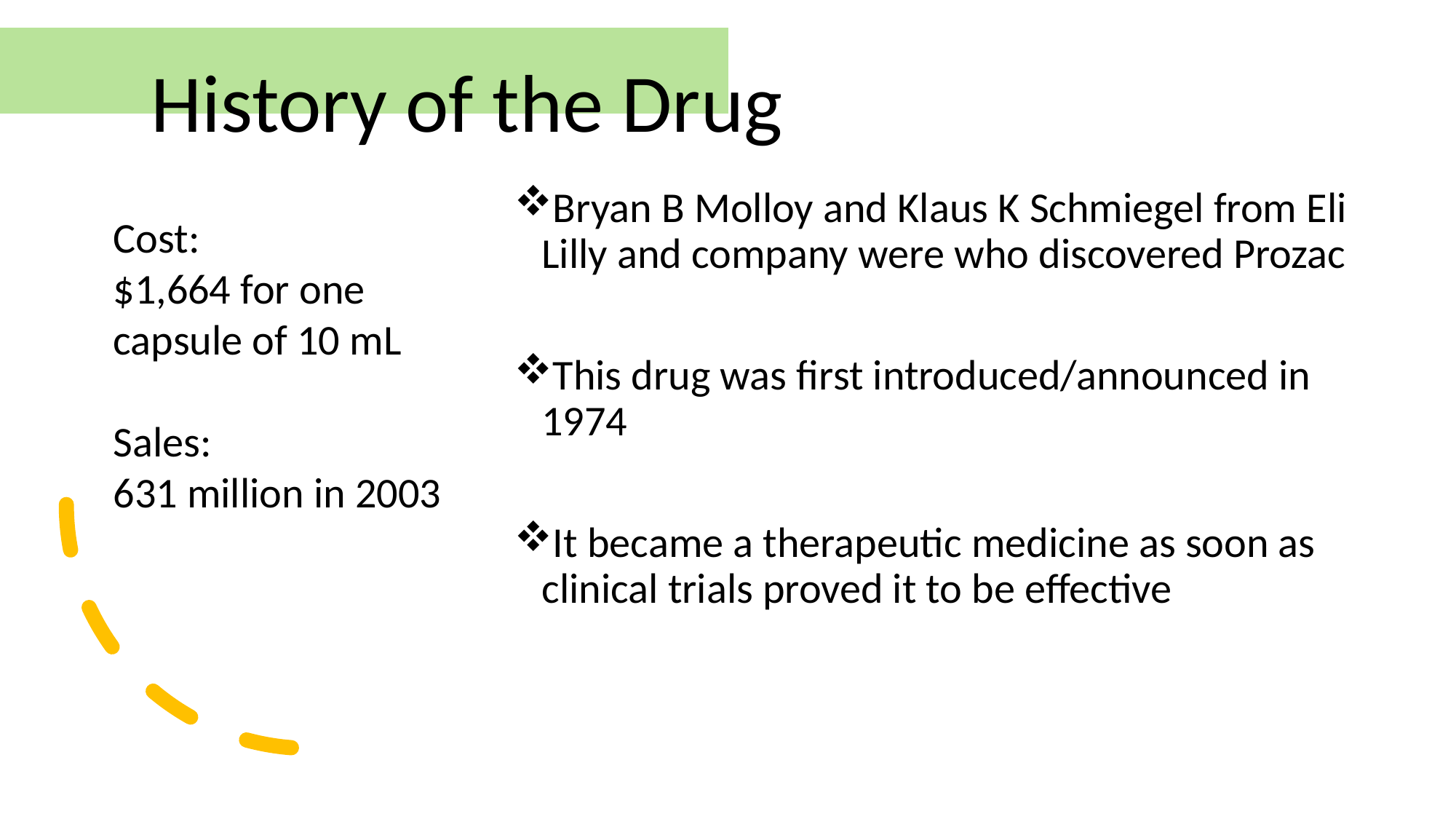

# History of the Drug

Bryan B Molloy and Klaus K Schmiegel from Eli Lilly and company were who discovered Prozac

This drug was first introduced/announced in 1974

It became a therapeutic medicine as soon as clinical trials proved it to be effective

Cost:
$1,664 for one capsule of 10 mL​

Sales:
631 million in 2003